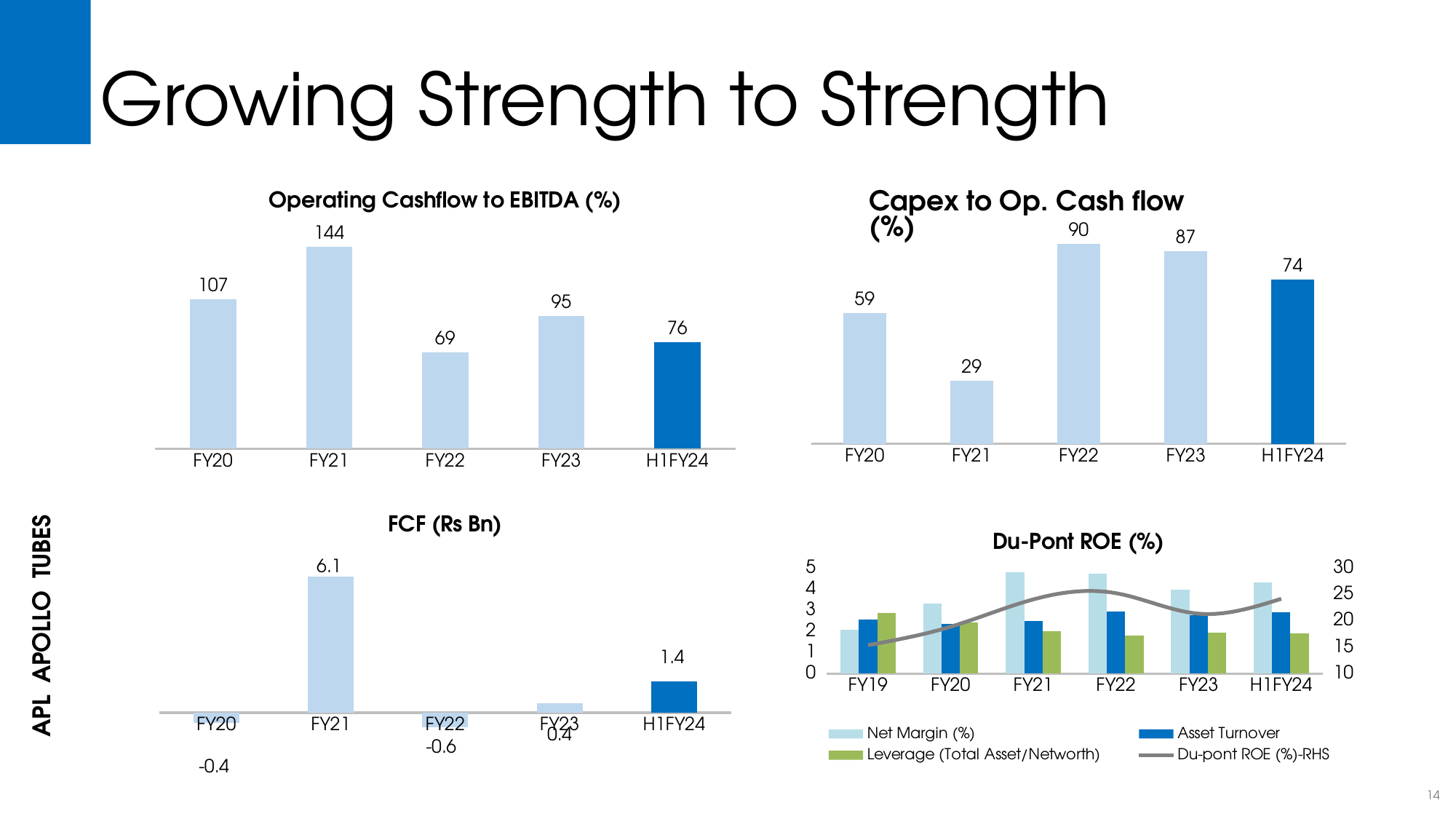

# Growing Strength to Strength

### Chart: Operating Cashflow to EBITDA (%)

| Category | Operating Cashflow to EBITDA (%) |
|---|---|
| FY20 | 106.72694624379189 |
| FY21 | 143.9655411464024 |
| FY22 | 68.82880028038663 |
| FY23 | 94.6653543031757 |
| H1FY24 | 75.97145011510753 |

### Chart

| Category | Capex to Operaing  Cash flow (%) |
|---|---|
| FY20 | 59.168522240069365 |
| FY21 | 28.630472781316957 |
| FY22 | 90.20382093518897 |
| FY23 | 87.10689698616835 |
| H1FY24 | 74.19368029713499 |

### Chart:

| Category | FCF (Rs Bn) |
|---|---|
| FY20 | -0.4478672053692182 |
| FY21 | 6.086357646751578 |
| FY22 | -0.6400915900038291 |
| FY23 | 0.42259165723965003 |
| H1FY24 | 1.3864009292375135 |
APL APOLLO TUBES

### Chart: Du-Pont ROE (%)

| Category | Net Margin (%) | Asset Turnover | Leverage (Total Asset/Networth) | Du-pont ROE (%)-RHS |
|---|---|---|---|---|
| FY19 | 2.0724782113405196 | 2.578453789413024 | 2.8772897952409604 | 15.37563041363443 |
| FY20 | 3.3147667846380466 | 2.3647180823575447 | 2.408308102152435 | 18.87749645759039 |
| FY21 | 4.796576704496005 | 2.500699661237789 | 2.005682555792902 | 24.05775658745078 |
| FY22 | 4.738250126093543 | 2.9415641152020777 | 1.810761835003818 | 25.238156791589496 |
| FY23 | 3.9703999812143778 | 2.7626440158744052 | 1.9469008153567955 | 21.355169068088998 |
| H1FY24 | 4.32111090188835 | 2.9129361430206693 | 1.9204415197107336 | 24.172828099929703 |
14